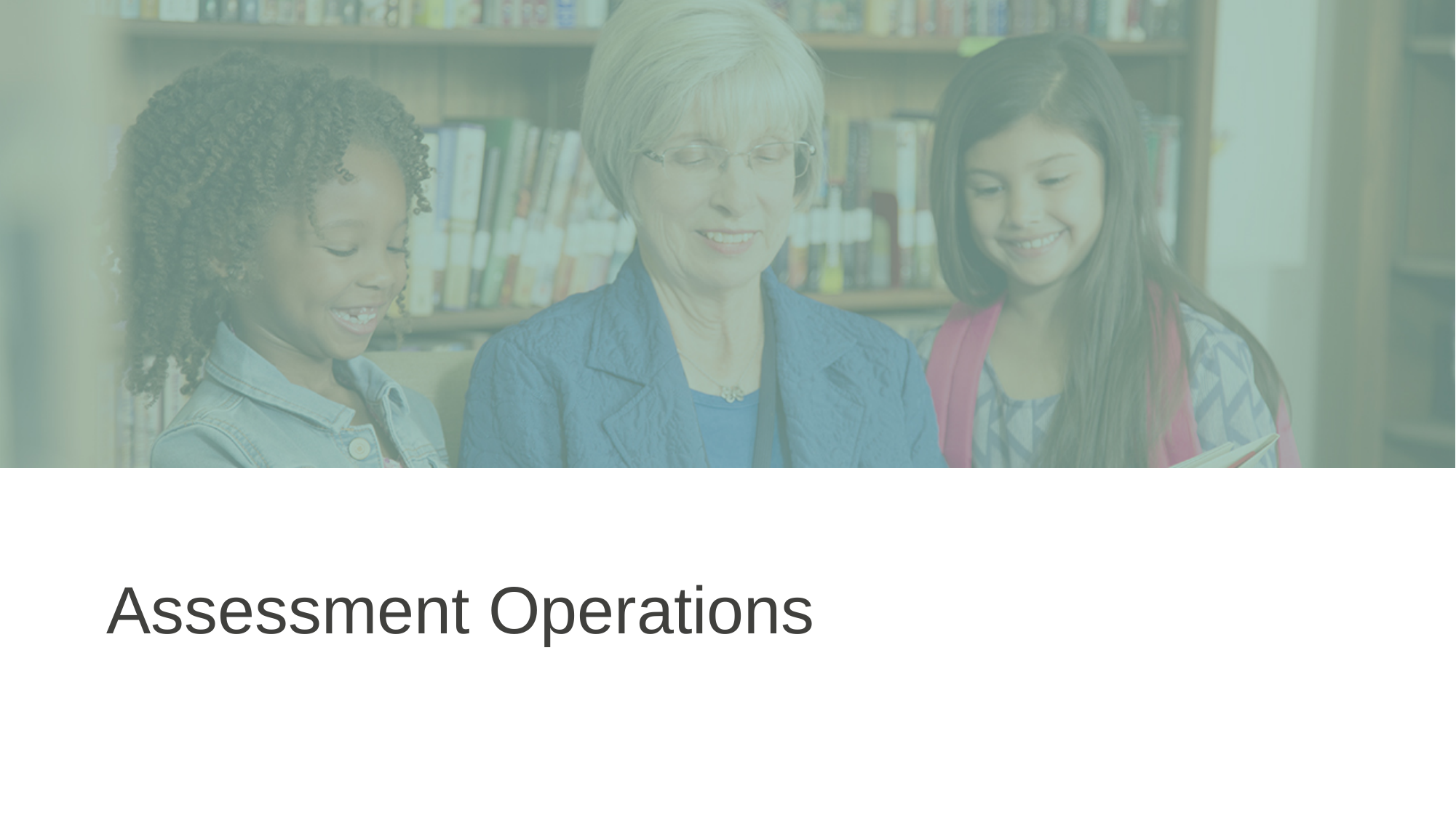

# Assessment Operations
Assessment and Student Information
12/15/2023
33